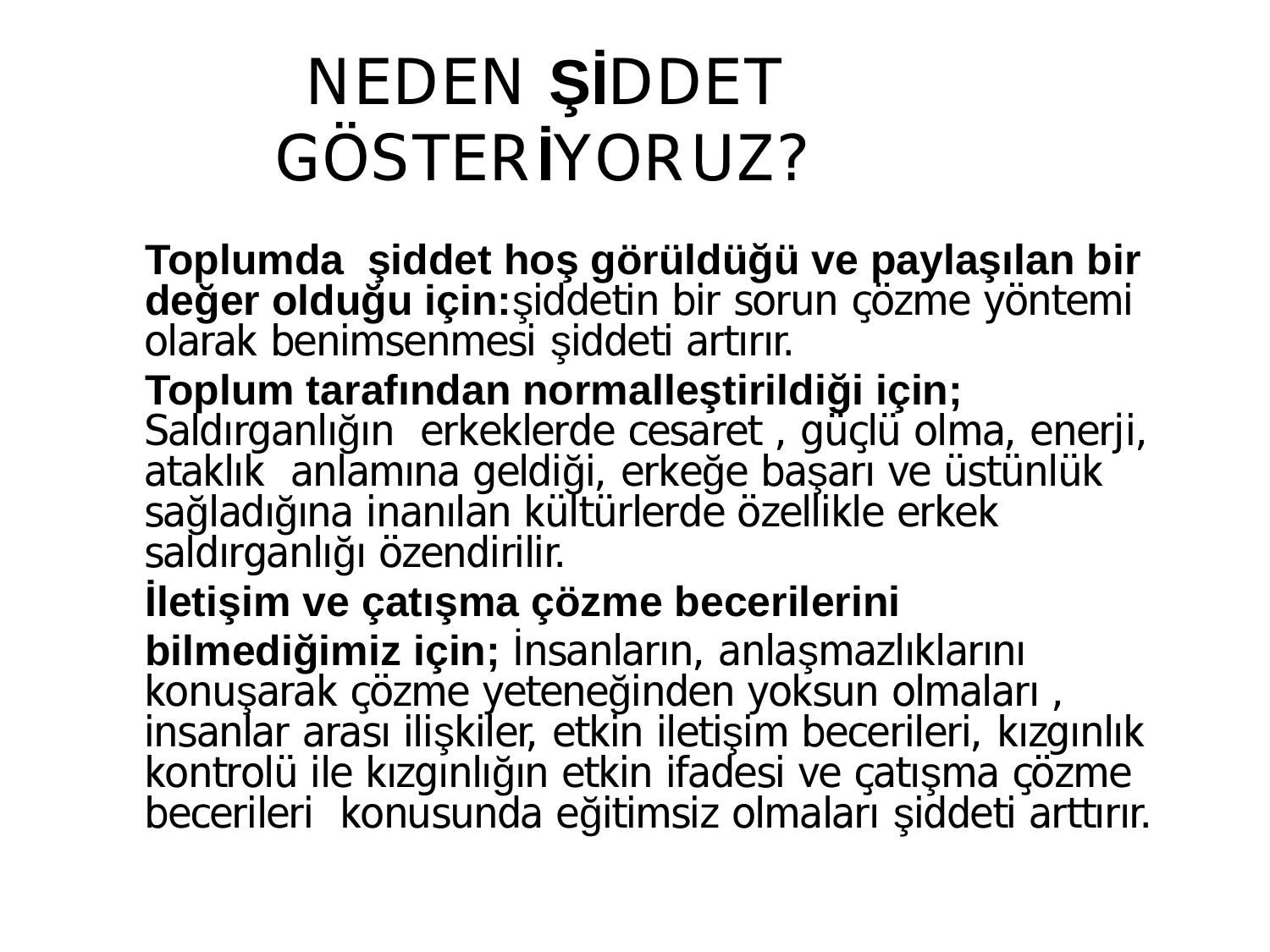

# NEDEN ŞİDDET GÖSTERİYORUZ?
	Toplumda  şiddet hoş görüldüğü ve paylaşılan bir değer olduğu için:şiddetin bir sorun çözme yöntemi olarak benimsenmesi şiddeti artırır.
	Toplum tarafından normalleştirildiği için; Saldırganlığın  erkeklerde cesaret , güçlü olma, enerji, ataklık  anlamına geldiği, erkeğe başarı ve üstünlük sağladığına inanılan kültürlerde özellikle erkek saldırganlığı özendirilir.
	İletişim ve çatışma çözme becerilerini
 	bilmediğimiz için; İnsanların, anlaşmazlıklarını konuşarak çözme yeteneğinden yoksun olmaları , insanlar arası ilişkiler, etkin iletişim becerileri, kızgınlık kontrolü ile kızgınlığın etkin ifadesi ve çatışma çözme becerileri  konusunda eğitimsiz olmaları şiddeti arttırır.